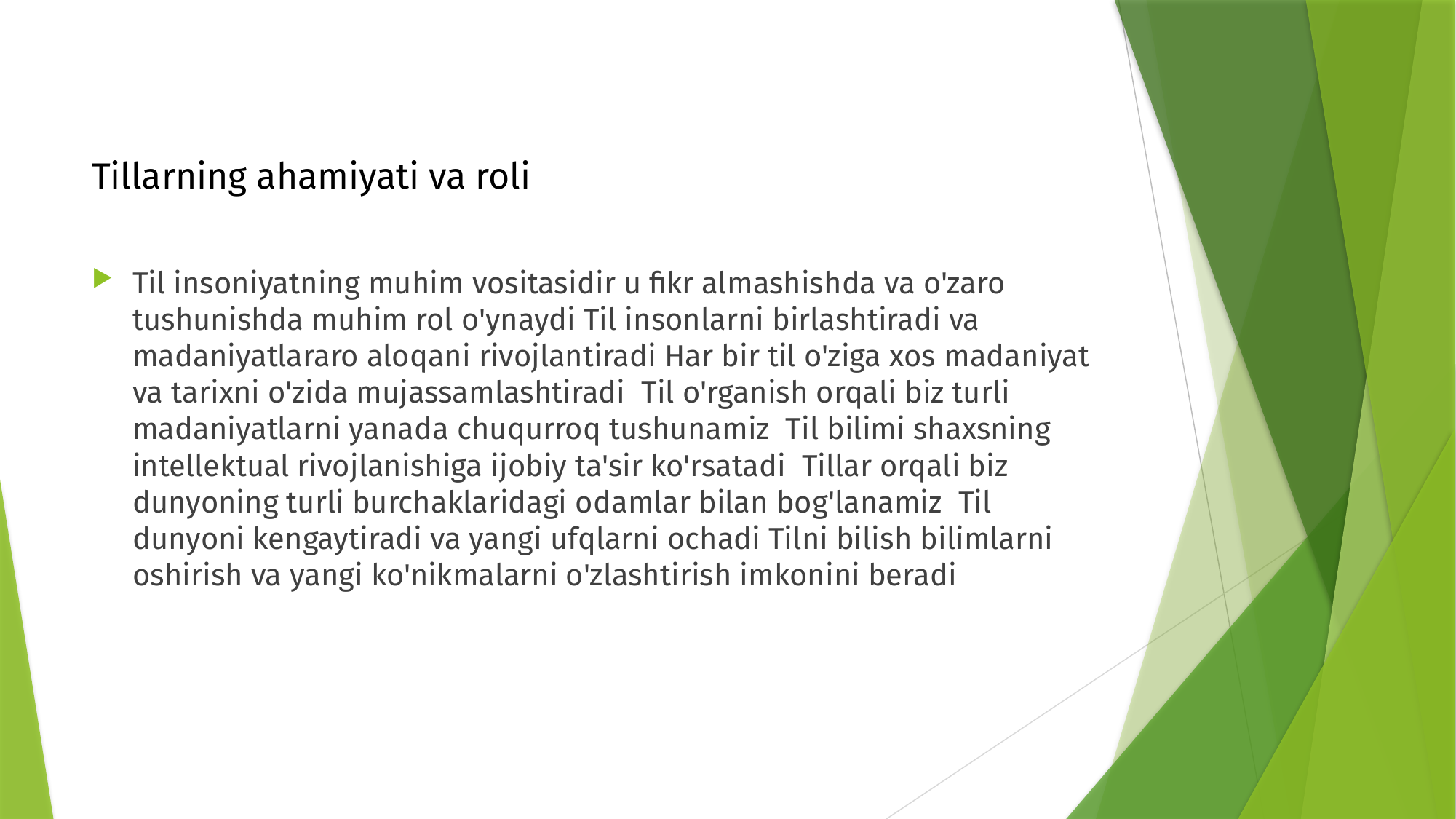

Tillarning ahamiyati va roli
Til insoniyatning muhim vositasidir u fikr almashishda va o'zaro tushunishda muhim rol o'ynaydi Til insonlarni birlashtiradi va madaniyatlararo aloqani rivojlantiradi Har bir til o'ziga xos madaniyat va tarixni o'zida mujassamlashtiradi  Til o'rganish orqali biz turli madaniyatlarni yanada chuqurroq tushunamiz  Til bilimi shaxsning intellektual rivojlanishiga ijobiy ta'sir ko'rsatadi  Tillar orqali biz dunyoning turli burchaklaridagi odamlar bilan bog'lanamiz  Til dunyoni kengaytiradi va yangi ufqlarni ochadi Tilni bilish bilimlarni oshirish va yangi ko'nikmalarni o'zlashtirish imkonini beradi